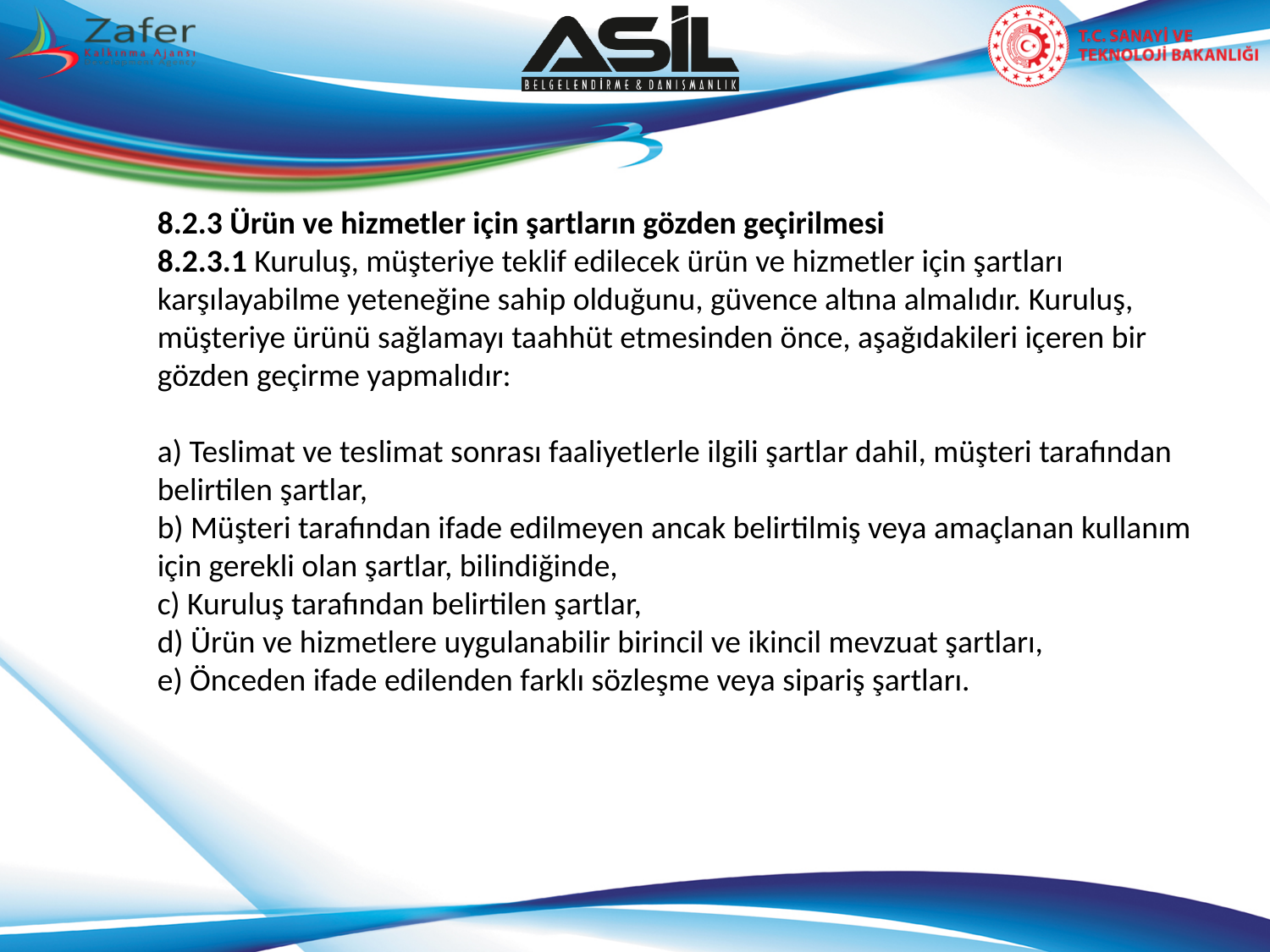

8.2.3 Ürün ve hizmetler için şartların gözden geçirilmesi
8.2.3.1 Kuruluş, müşteriye teklif edilecek ürün ve hizmetler için şartları karşılayabilme yeteneğine sahip olduğunu, güvence altına almalıdır. Kuruluş, müşteriye ürünü sağlamayı taahhüt etmesinden önce, aşağıdakileri içeren bir gözden geçirme yapmalıdır:

a) Teslimat ve teslimat sonrası faaliyetlerle ilgili şartlar dahil, müşteri tarafından belirtilen şartlar,
b) Müşteri tarafından ifade edilmeyen ancak belirtilmiş veya amaçlanan kullanım için gerekli olan şartlar, bilindiğinde,
c) Kuruluş tarafından belirtilen şartlar,
d) Ürün ve hizmetlere uygulanabilir birincil ve ikincil mevzuat şartları,
e) Önceden ifade edilenden farklı sözleşme veya sipariş şartları.